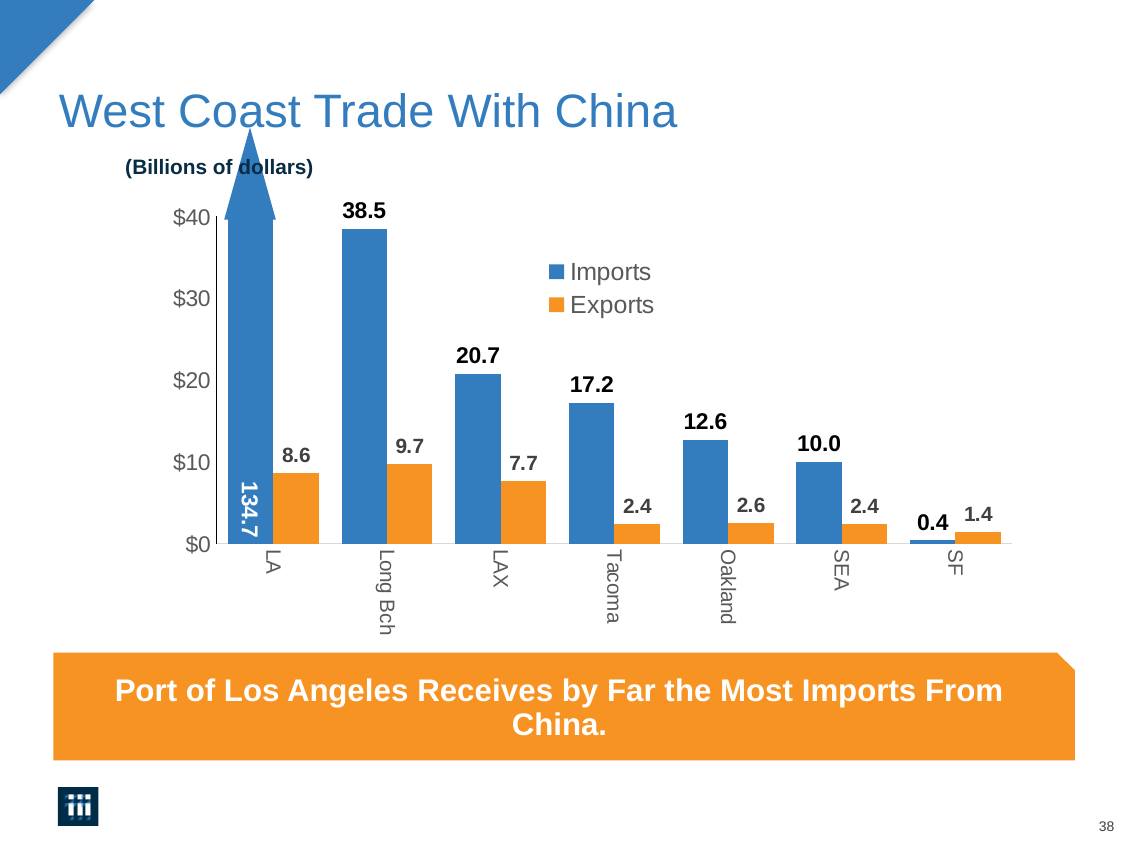

# West Coast Trade With China

(Billions of dollars)

### Chart

| Category | Imports | Exports |
|---|---|---|
| LA | 134746246890.0 | 8647925324.0 |
| Long Bch | 38517644897.0 | 9735946048.0 |
| LAX | 20724029015.0 | 7706451968.0 |
| Tacoma | 17180726059.0 | 2422736679.0 |
| Oakland | 12632629418.0 | 2577589196.0 |
| SEA | 9998036298.0 | 2417489223.0 |
| SF | 387595781.0 | 1415100166.0 |
Port of Los Angeles Receives by Far the Most Imports From China.